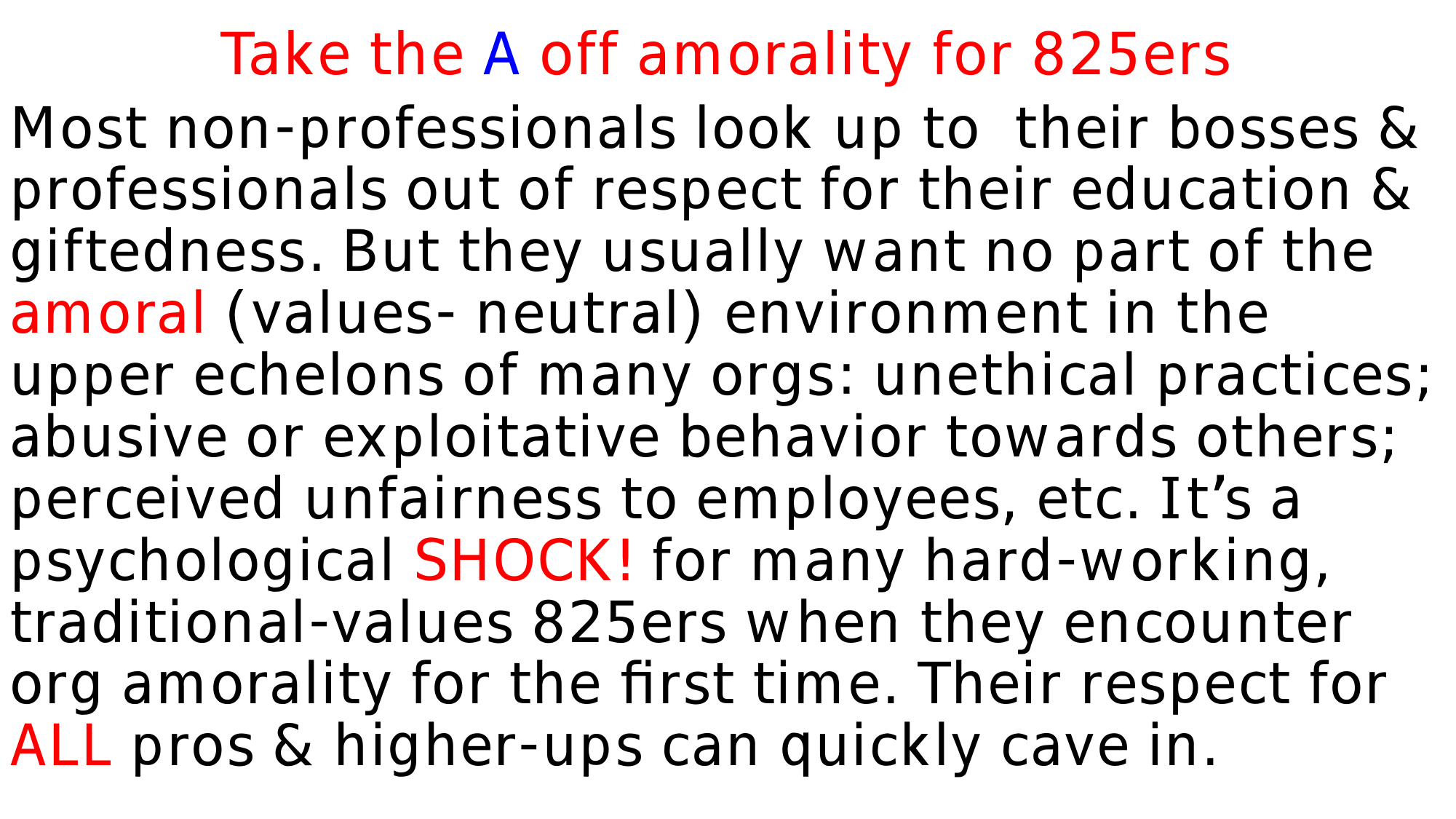

Take the A off amorality for 825ers
Most non-professionals look up to  their bosses & professionals out of respect for their education & giftedness. But they usually want no part of the amoral (values- neutral) environment in the upper echelons of many orgs: unethical practices; abusive or exploitative behavior towards others; perceived unfairness to employees, etc. It’s a psychological SHOCK! for many hard-working, traditional-values 825ers when they encounter org amorality for the first time. Their respect for ALL pros & higher-ups can quickly cave in.